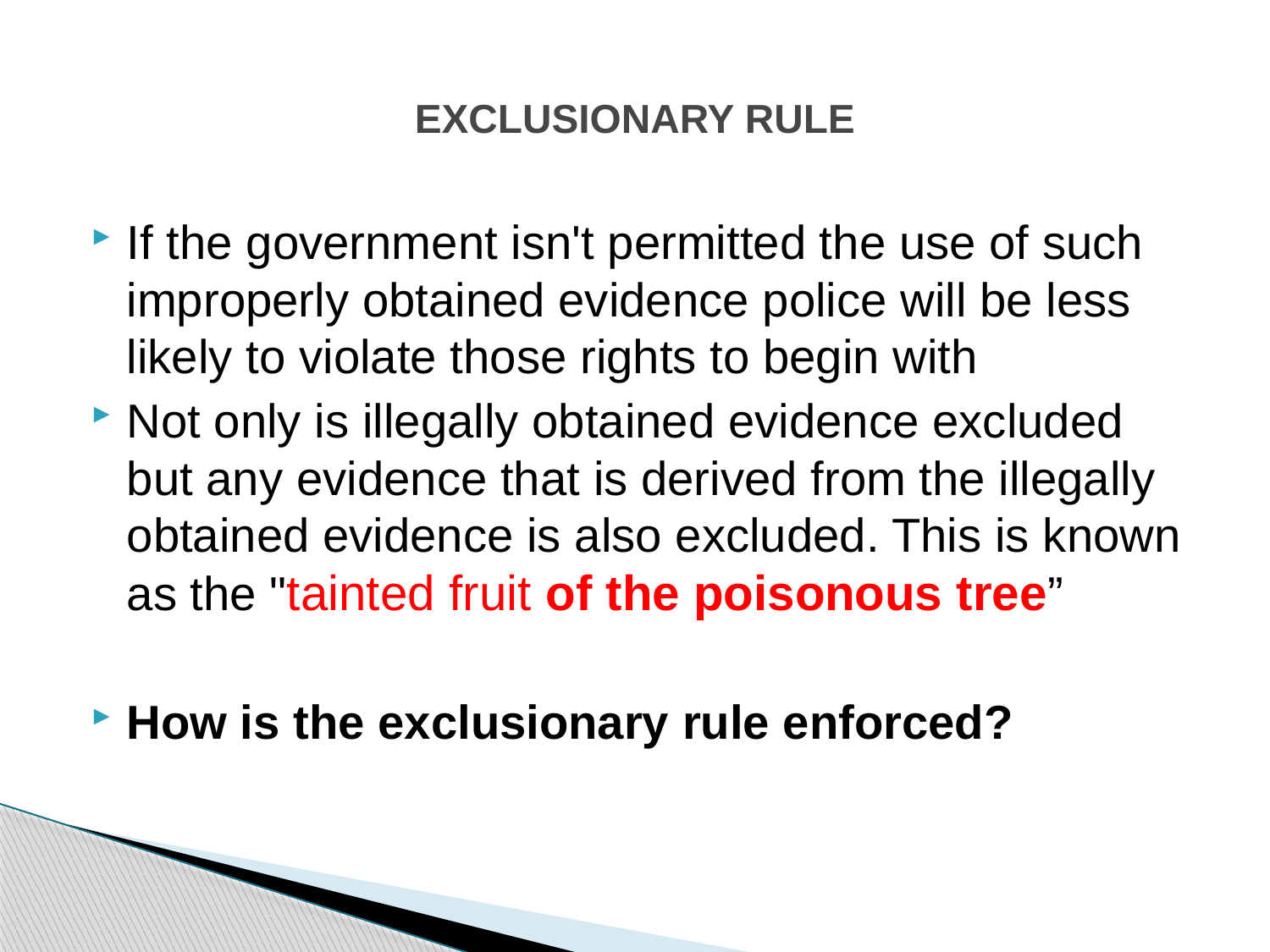

# EXCLUSIONARY RULE
If the government isn't permitted the use of such improperly obtained evidence police will be less likely to violate those rights to begin with
Not only is illegally obtained evidence excluded but any evidence that is derived from the illegally obtained evidence is also excluded. This is known as the "tainted fruit of the poisonous tree”

How is the exclusionary rule enforced?